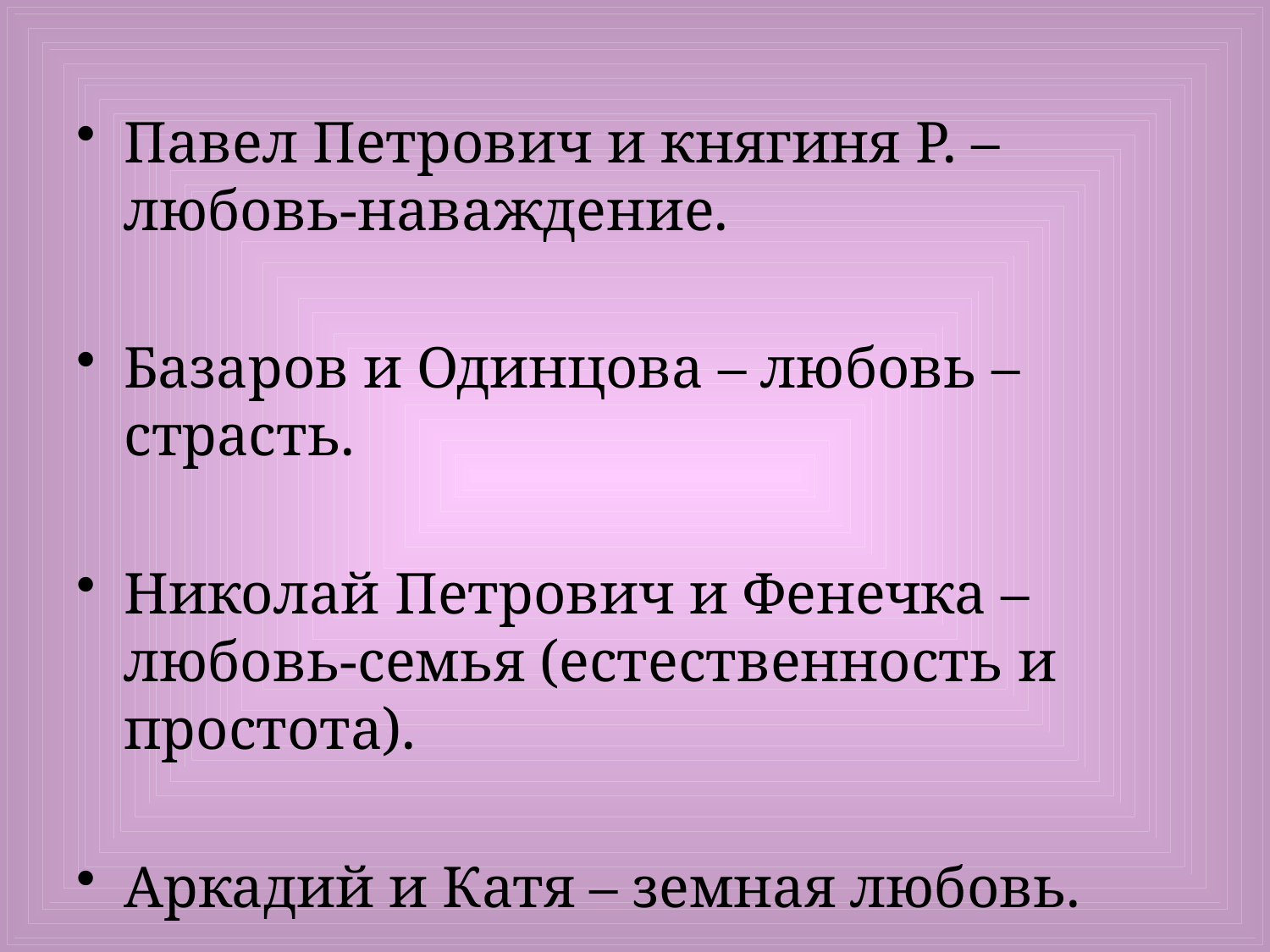

Павел Петрович и княгиня Р. – любовь-наваждение.

Базаров и Одинцова – любовь – страсть.

Николай Петрович и Фенечка – любовь-семья (естественность и простота).

Аркадий и Катя – земная любовь.